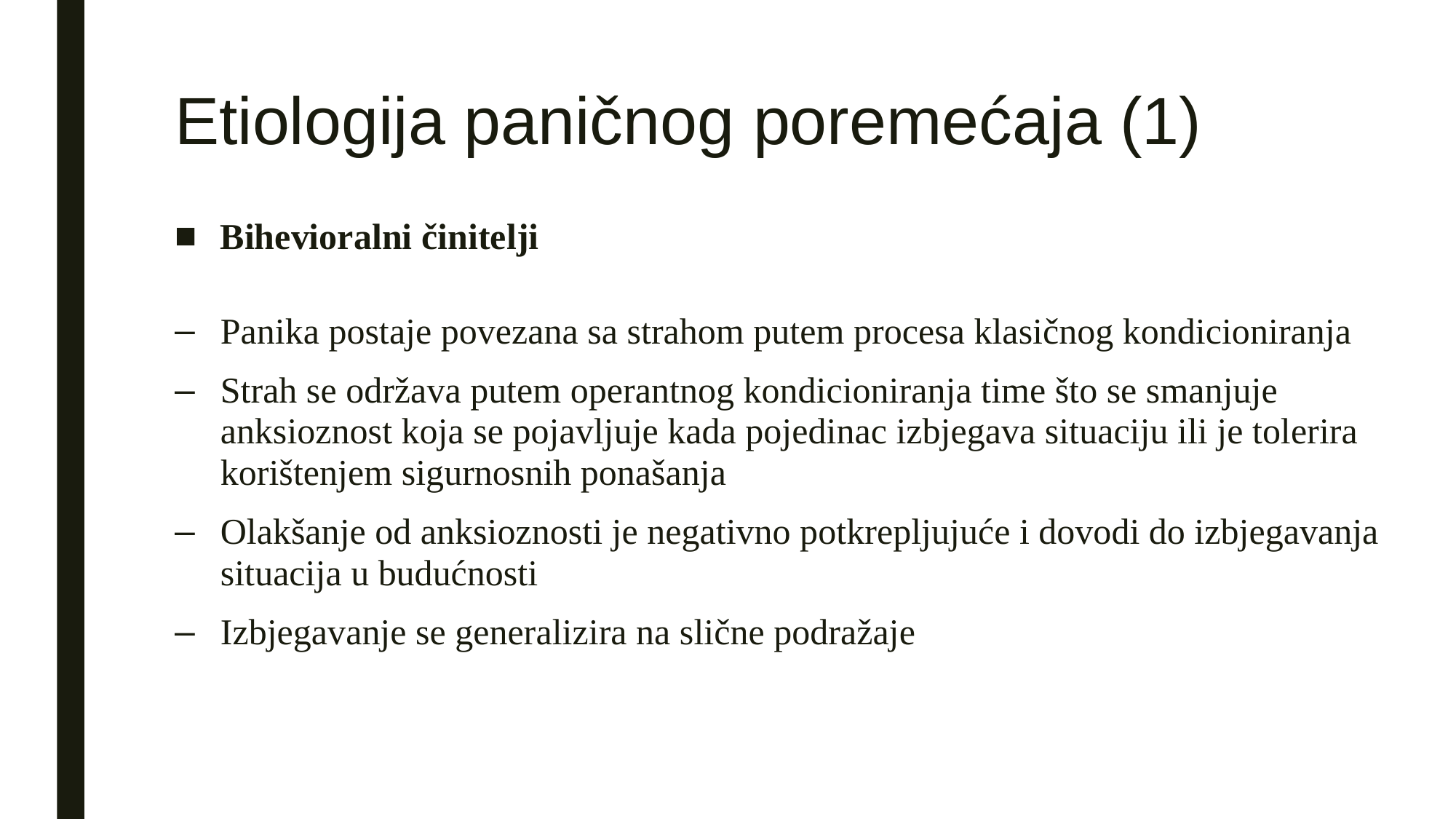

# Etiologija paničnog poremećaja (1)
Bihevioralni činitelji

Panika postaje povezana sa strahom putem procesa klasičnog kondicioniranja
Strah se održava putem operantnog kondicioniranja time što se smanjuje anksioznost koja se pojavljuje kada pojedinac izbjegava situaciju ili je tolerira korištenjem sigurnosnih ponašanja
Olakšanje od anksioznosti je negativno potkrepljujuće i dovodi do izbjegavanja situacija u budućnosti
Izbjegavanje se generalizira na slične podražaje